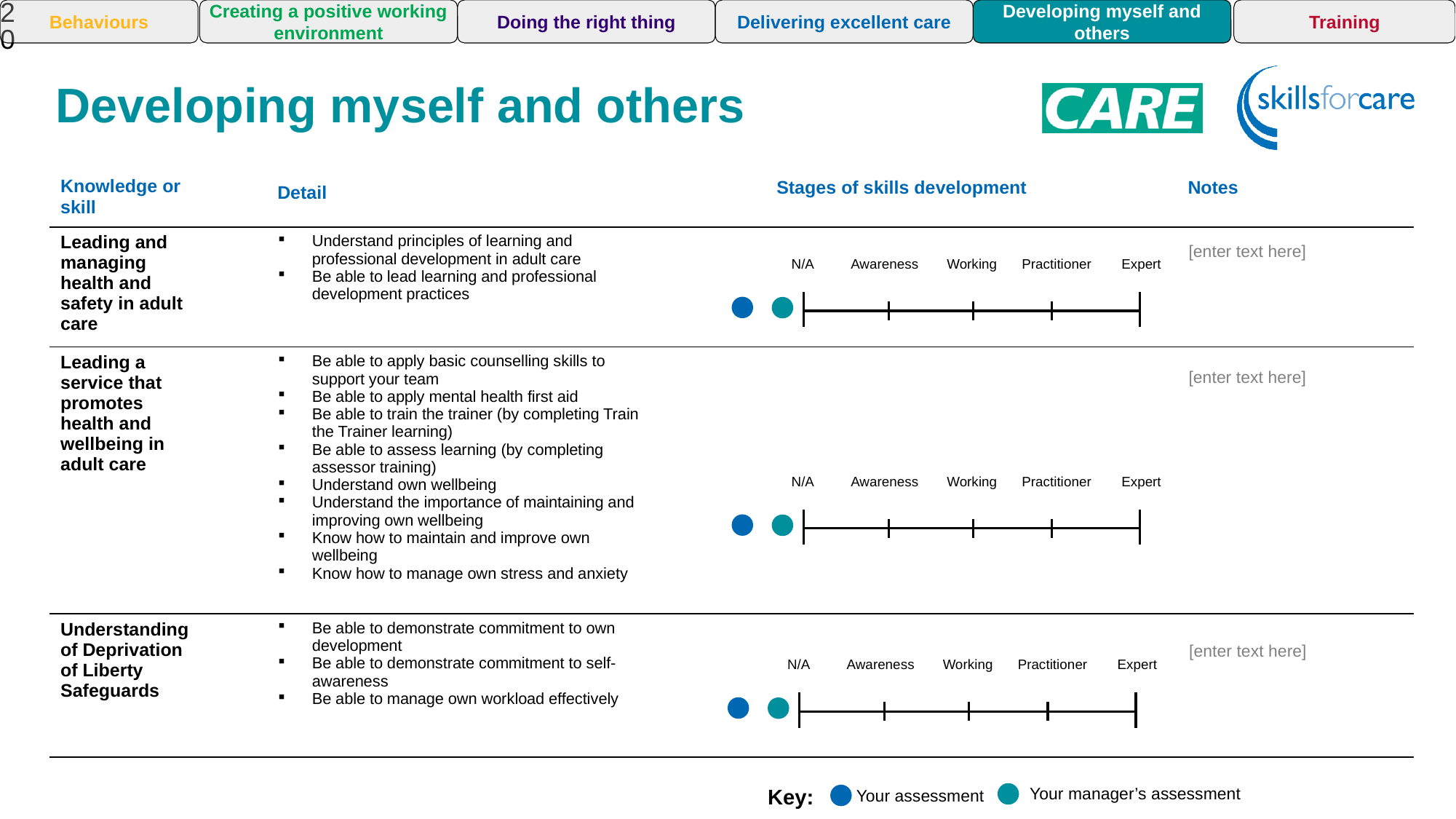

20
Behaviours
Creating a positive working environment
Doing the right thing
Delivering excellent care
Developing myself and others
Training
Developing myself and others
| Knowledge or skill | Detail |  | Stages of skills development | Notes |
| --- | --- | --- | --- | --- |
| Leading and managing health and safety in adult care | Understand principles of learning and professional development in adult care Be able to lead learning and professional development practices |  |  |  |
| Leading a service that promotes health and wellbeing in adult care | Be able to apply basic counselling skills to support your team Be able to apply mental health first aid Be able to train the trainer (by completing Train the Trainer learning) Be able to assess learning (by completing assessor training) Understand own wellbeing Understand the importance of maintaining and improving own wellbeing Know how to maintain and improve own wellbeing Know how to manage own stress and anxiety |  |  |  |
| Understanding of Deprivation of Liberty Safeguards | Be able to demonstrate commitment to own development Be able to demonstrate commitment to self-awareness Be able to manage own workload effectively |  |  |  |
Awareness
[enter text here]
N/A
Awareness
Working
Practitioner
Expert

[enter text here]
N/A
N/A
Awareness
Working
Practitioner
Expert

[enter text here]
N/A
Awareness
Working
Practitioner
Expert

Your manager’s assessment
Key:
Your assessment